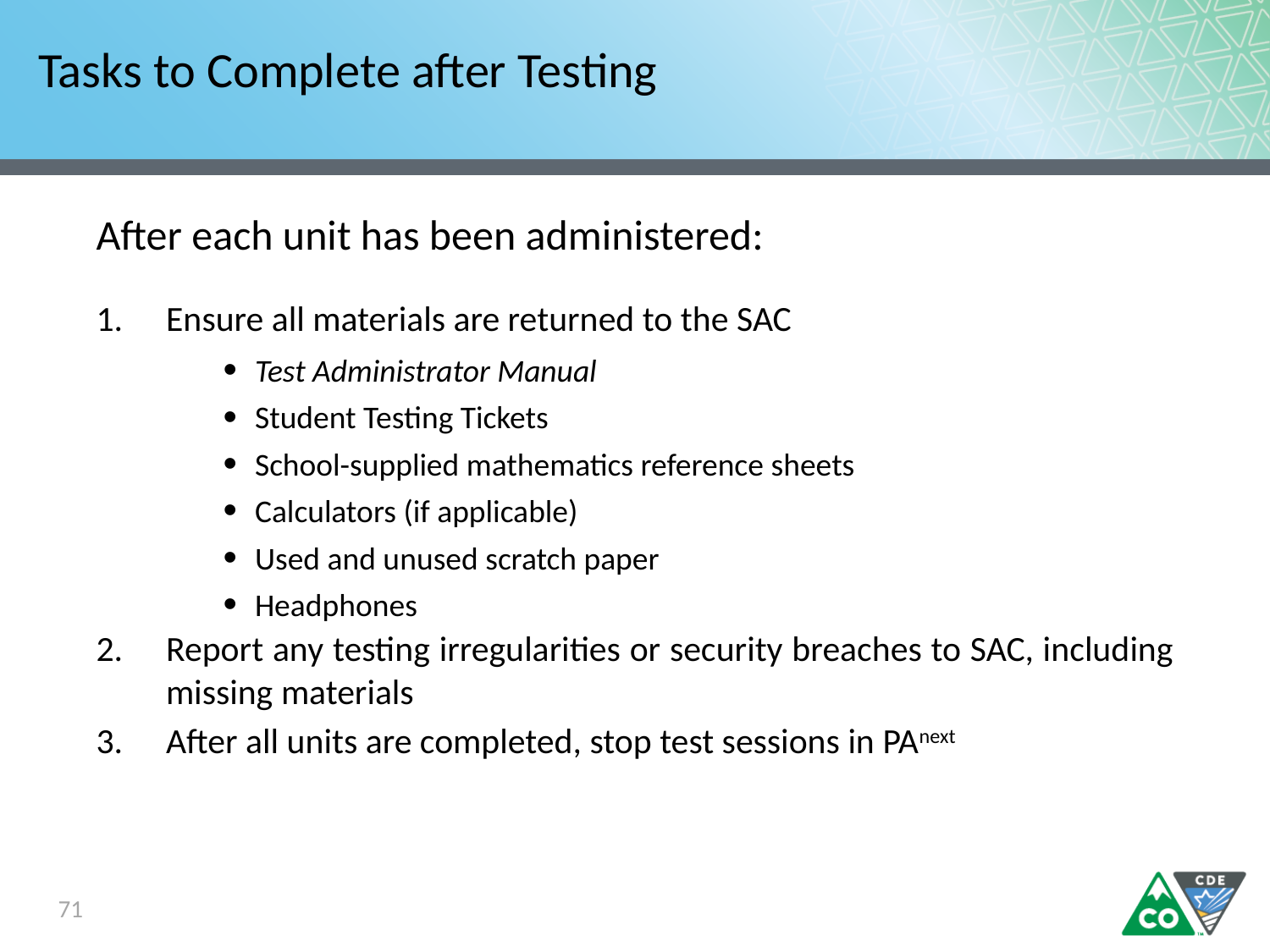

# Tasks to Complete after Testing
After each unit has been administered:

Ensure all materials are returned to the SAC
Test Administrator Manual
Student Testing Tickets
School-supplied mathematics reference sheets
Calculators (if applicable)
Used and unused scratch paper
Headphones
Report any testing irregularities or security breaches to SAC, including missing materials
After all units are completed, stop test sessions in PAnext
71